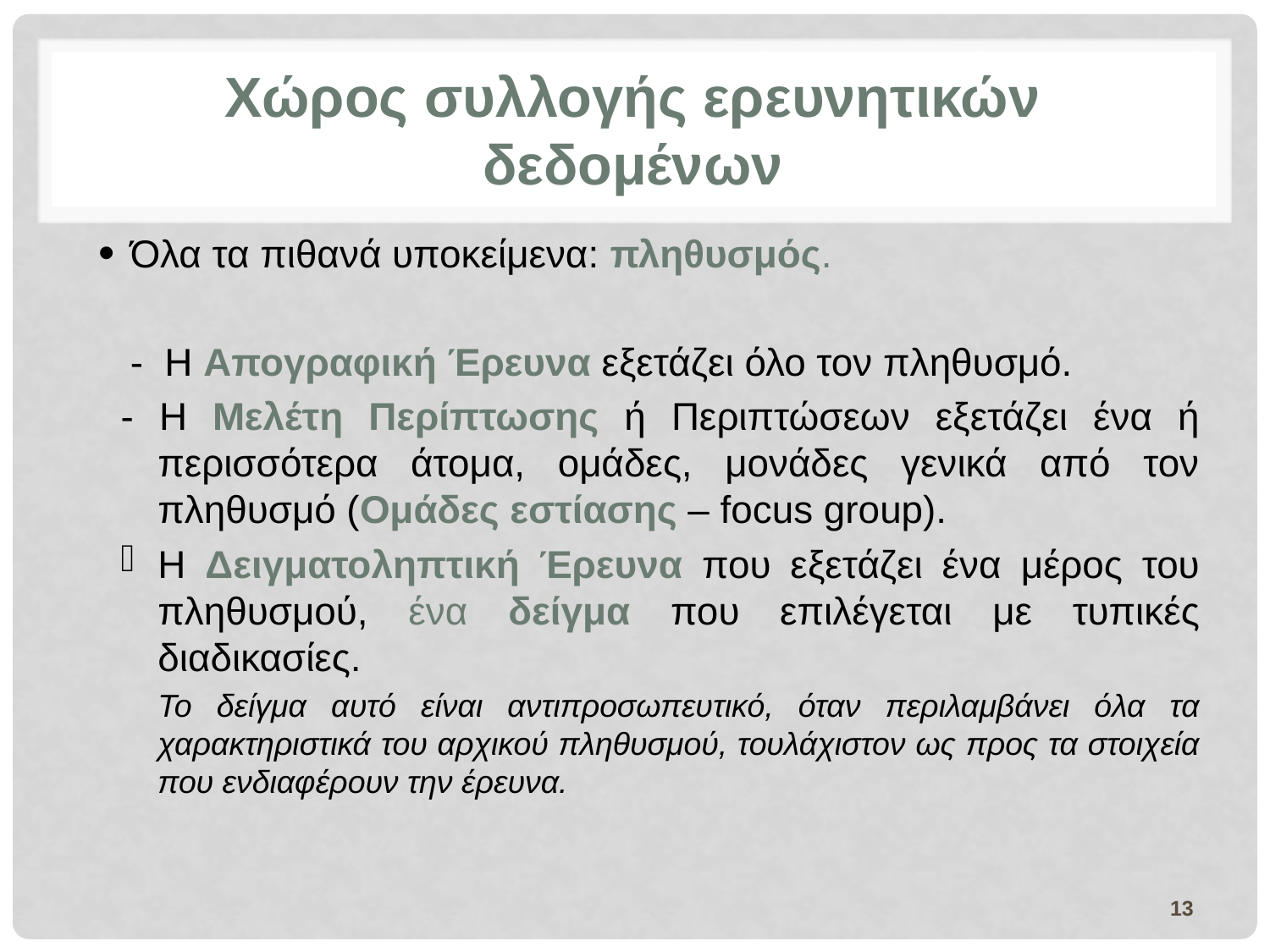

# Χώρος συλλογής ερευνητικών δεδομένων
Όλα τα πιθανά υποκείμενα: πληθυσμός.

	-  Η Απογραφική Έρευνα εξετάζει όλο τον πληθυσμό.
- Η Μελέτη Περίπτωσης ή Περιπτώσεων εξετάζει ένα ή περισσότερα άτομα, ομάδες, μονάδες γενικά από τον πληθυσμό (Ομάδες εστίασης – focus group).
Η Δειγματοληπτική Έρευνα που εξετάζει ένα μέρος του πληθυσμού, ένα δείγμα που επιλέγεται με τυπικές διαδικασίες.
	Το δείγμα αυτό είναι αντιπροσωπευτικό, όταν περιλαμβάνει όλα τα χαρακτηριστικά του αρχικού πληθυσμού, τουλάχιστον ως προς τα στοιχεία που ενδιαφέρουν την έρευνα.
13